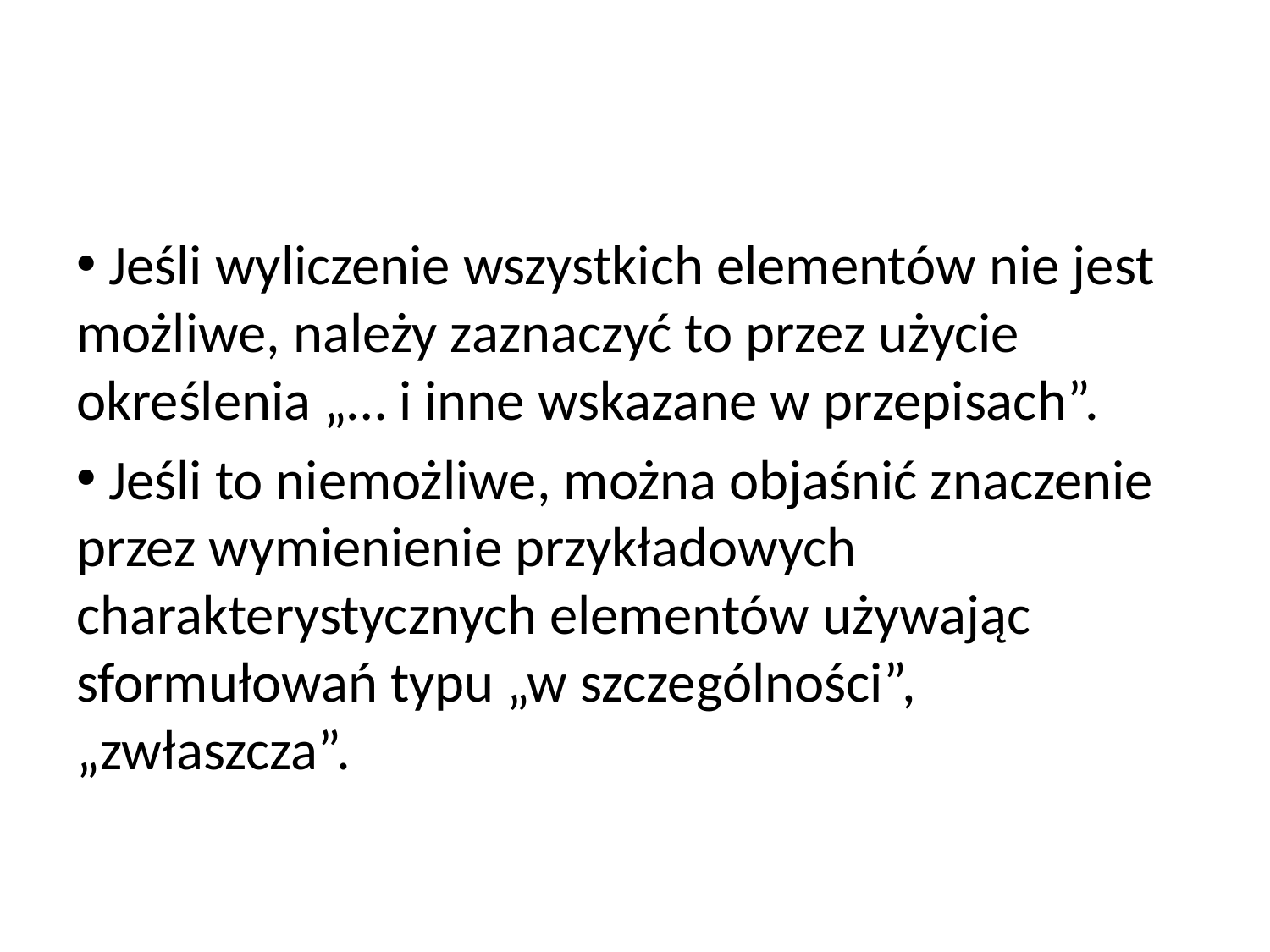

#
 Jeśli wyliczenie wszystkich elementów nie jest możliwe, należy zaznaczyć to przez użycie określenia „… i inne wskazane w przepisach”.
 Jeśli to niemożliwe, można objaśnić znaczenie przez wymienienie przykładowych charakterystycznych elementów używając sformułowań typu „w szczególności”, „zwłaszcza”.